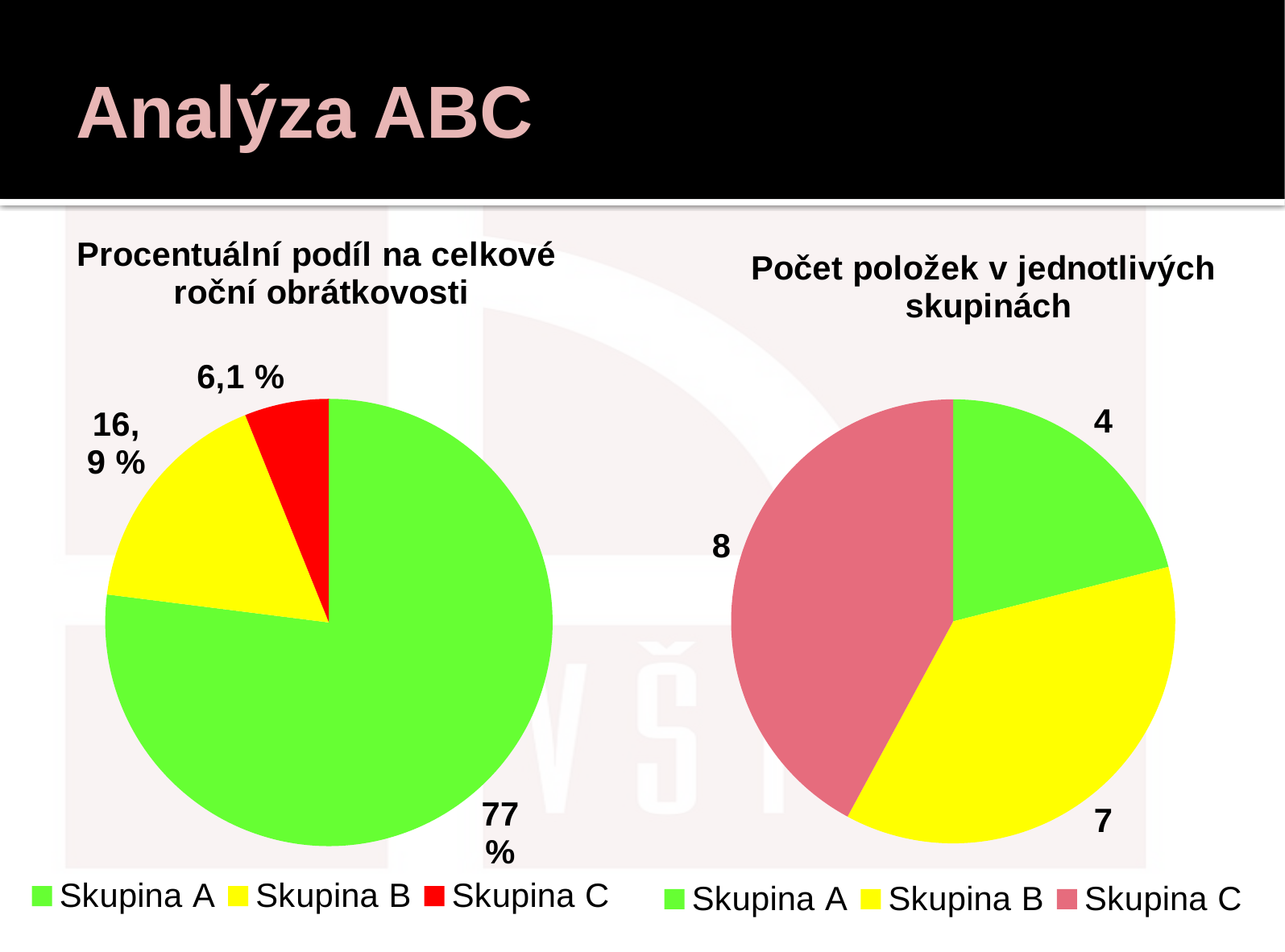

# Analýza ABC

### Chart: Počet položek v jednotlivých  skupinách

| Category | Prodej |
|---|---|
| Skupina A | 4.0 |
| Skupina B | 7.0 |
| Skupina C | 8.0 |

### Chart

| Category | Prodej |
|---|---|
| Skupina A | 77.0 |
| Skupina B | 16.9 |
| Skupina C | 6.1 |